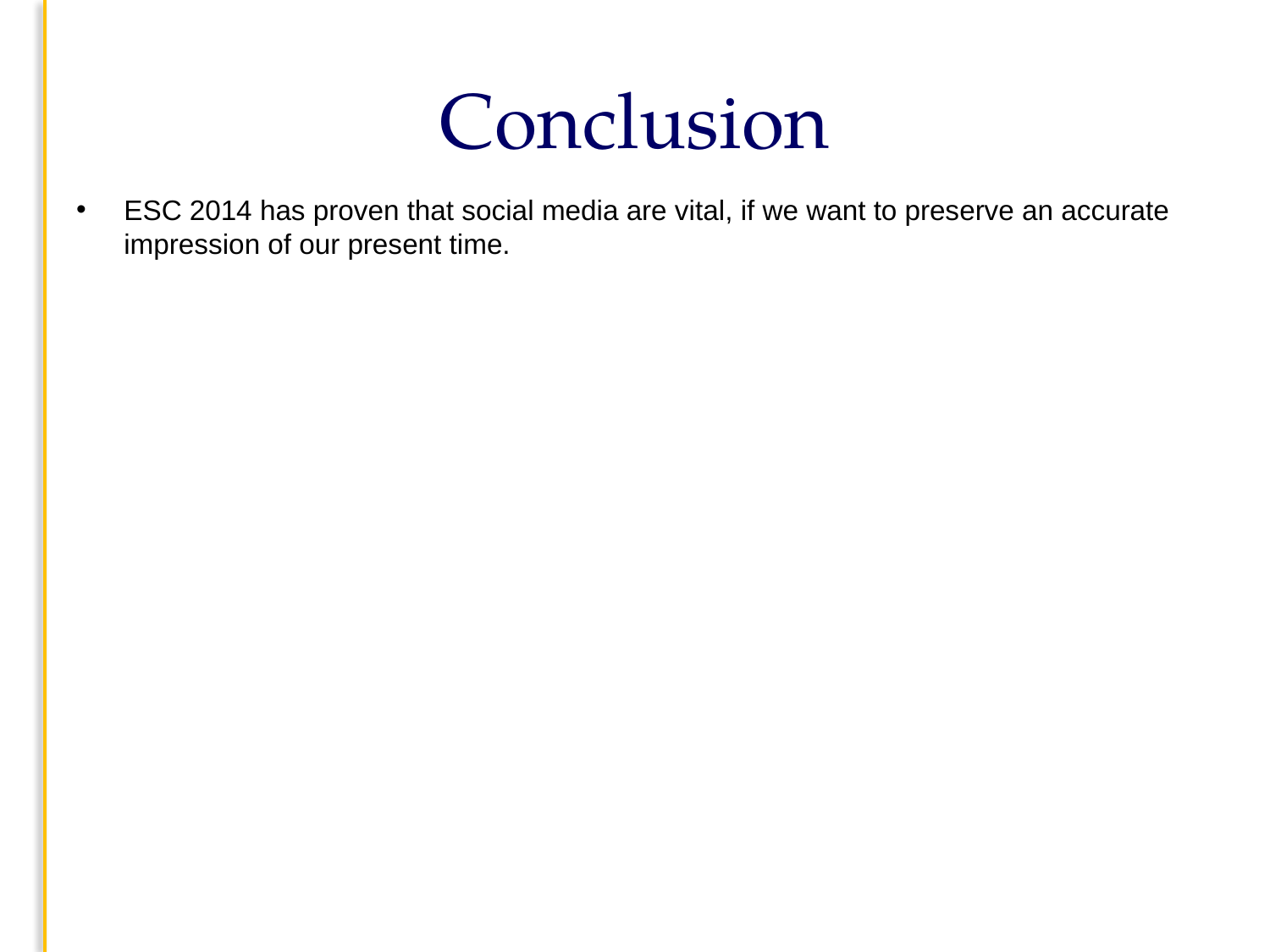

# Conclusion
ESC 2014 has proven that social media are vital, if we want to preserve an accurate impression of our present time.